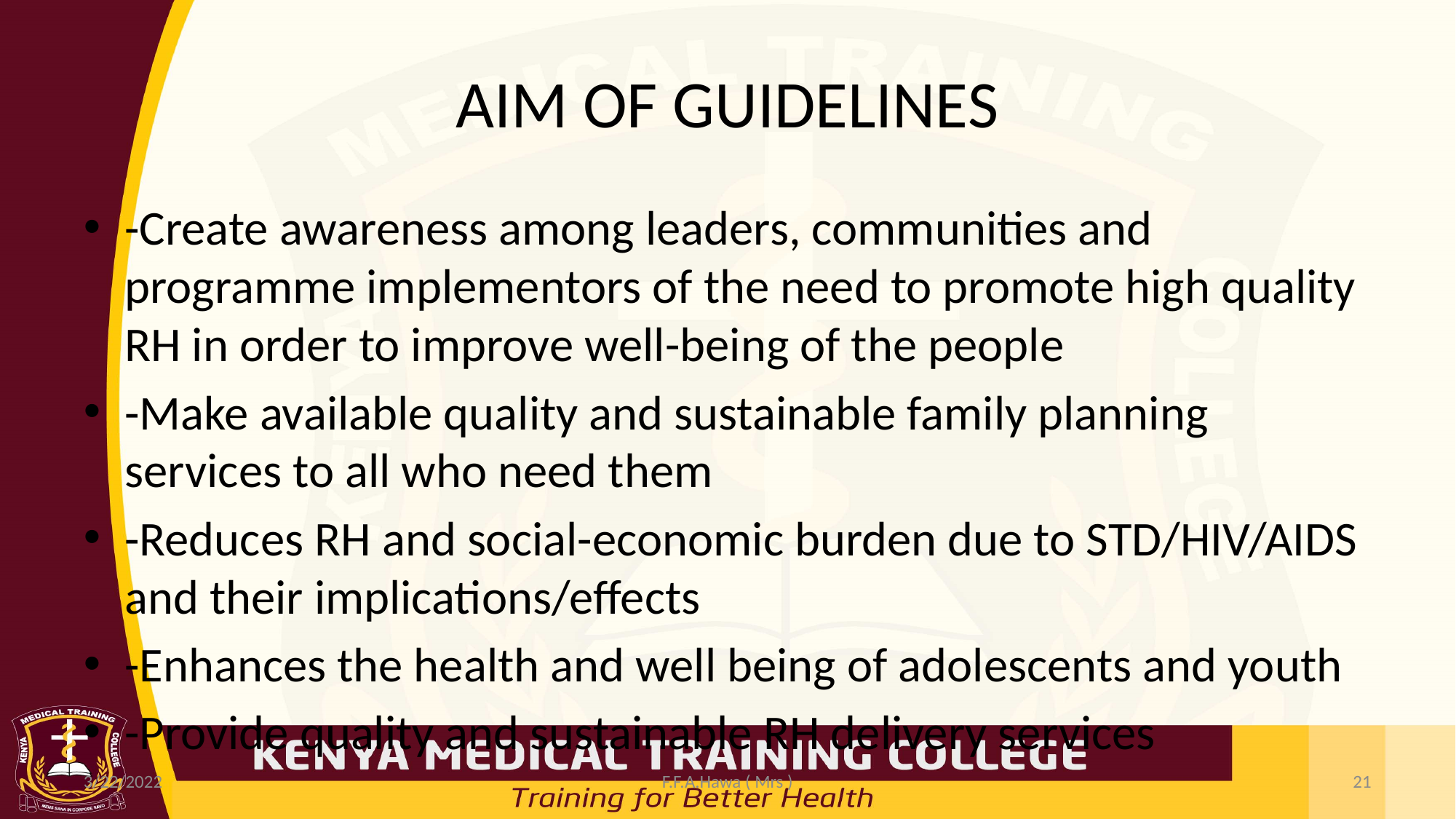

# AIM OF GUIDELINES
-Create awareness among leaders, communities and programme implementors of the need to promote high quality RH in order to improve well-being of the people
-Make available quality and sustainable family planning services to all who need them
-Reduces RH and social-economic burden due to STD/HIV/AIDS and their implications/effects
-Enhances the health and well being of adolescents and youth
-Provide quality and sustainable RH delivery services

3/22/2022
F.F.A.Hawa ( Mrs )
21